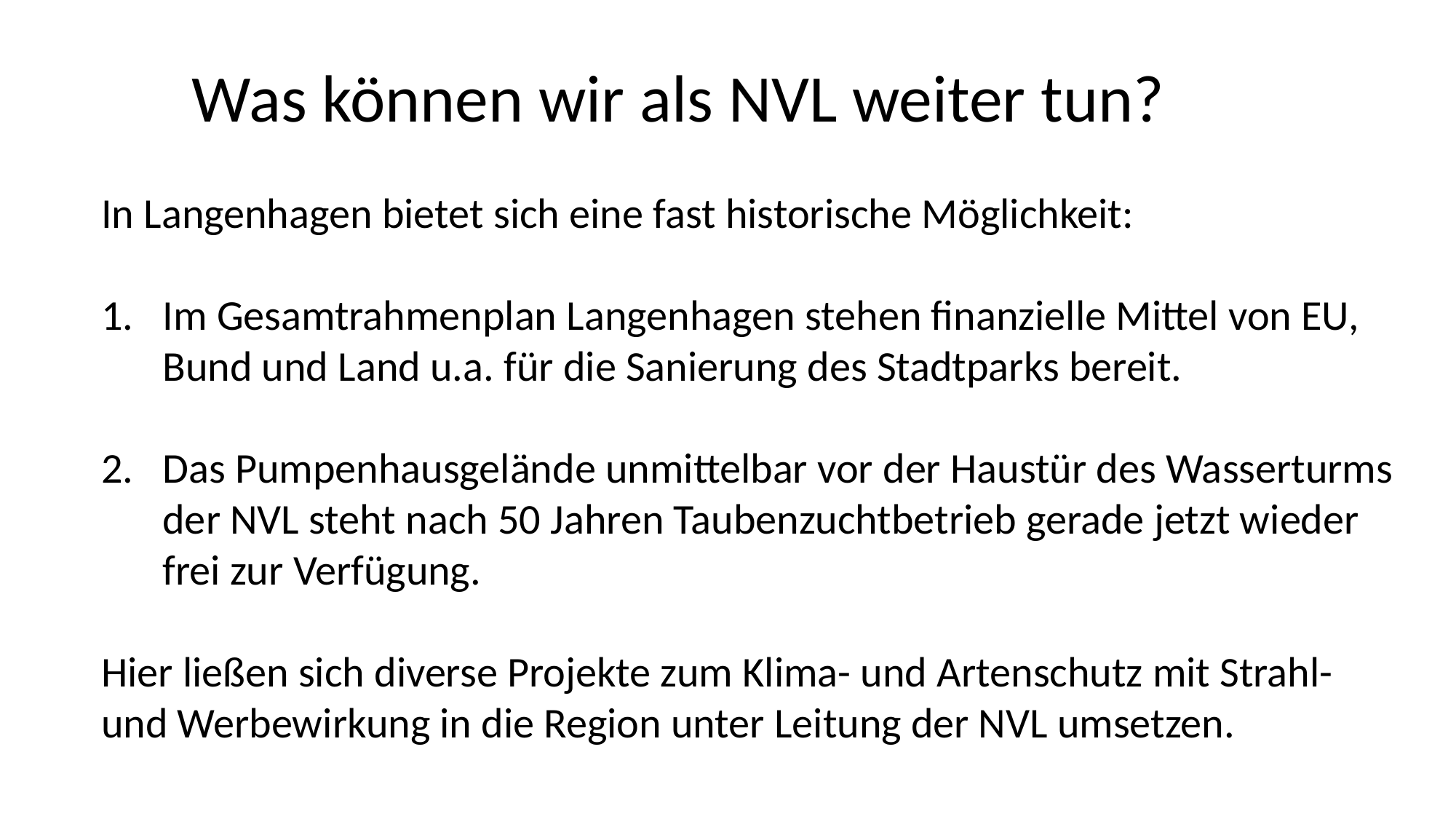

Was können wir als NVL weiter tun?

In Langenhagen bietet sich eine fast historische Möglichkeit:

Im Gesamtrahmenplan Langenhagen stehen finanzielle Mittel von EU, Bund und Land u.a. für die Sanierung des Stadtparks bereit.

Das Pumpenhausgelände unmittelbar vor der Haustür des Wasserturms der NVL steht nach 50 Jahren Taubenzuchtbetrieb gerade jetzt wieder frei zur Verfügung.

Hier ließen sich diverse Projekte zum Klima- und Artenschutz mit Strahl- und Werbewirkung in die Region unter Leitung der NVL umsetzen.